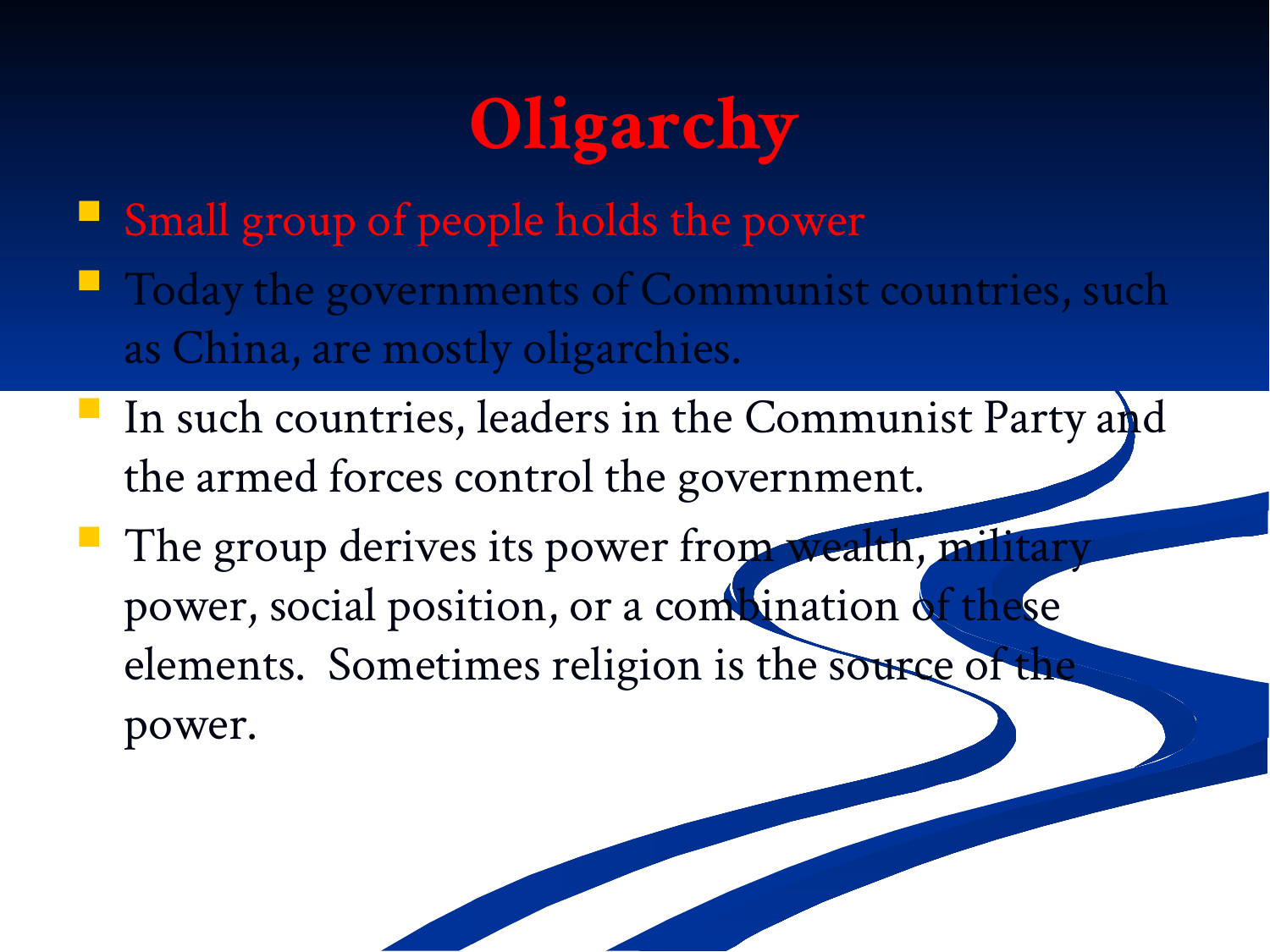

# Oligarchy
Small group of people holds the power
Today the governments of Communist countries, such as China, are mostly oligarchies.
In such countries, leaders in the Communist Party and the armed forces control the government.
The group derives its power from wealth, military power, social position, or a combination of these elements.  Sometimes religion is the source of the power.